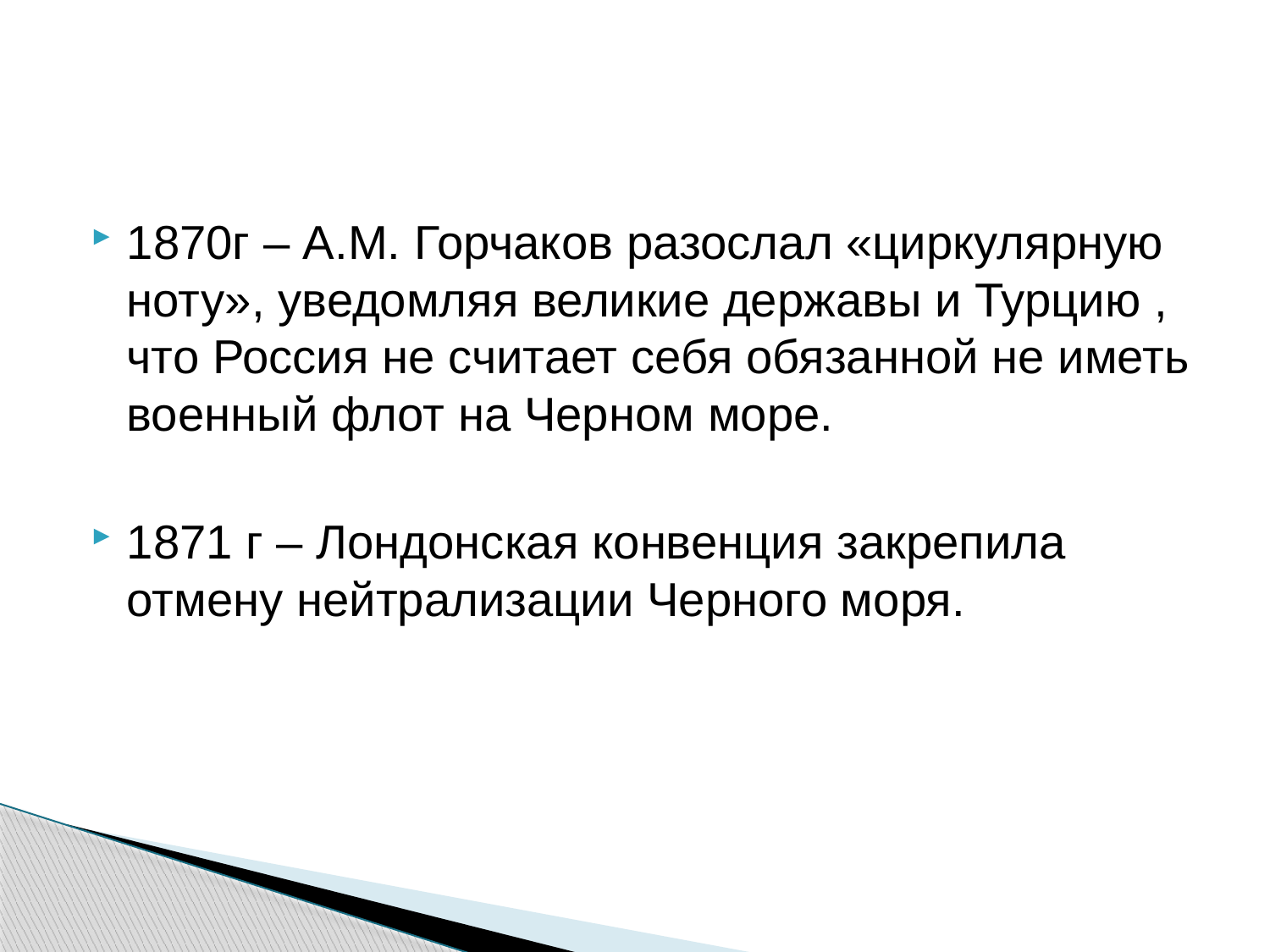

#
1870г – А.М. Горчаков разослал «циркулярную ноту», уведомляя великие державы и Турцию , что Россия не считает себя обязанной не иметь военный флот на Черном море.

1871 г – Лондонская конвенция закрепила отмену нейтрализации Черного моря.